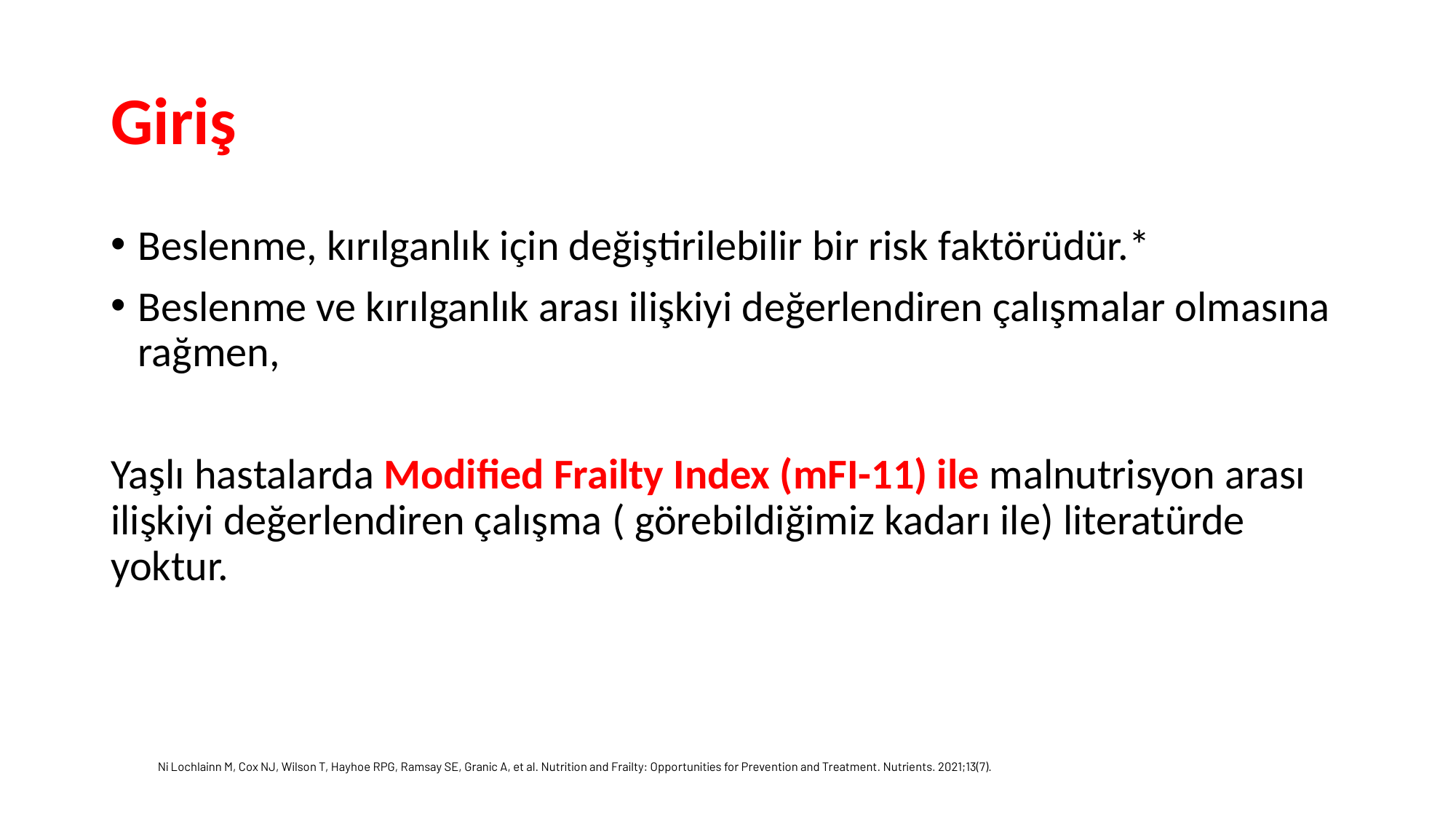

# Giriş
Beslenme, kırılganlık için değiştirilebilir bir risk faktörüdür.*
Beslenme ve kırılganlık arası ilişkiyi değerlendiren çalışmalar olmasına rağmen,

Yaşlı hastalarda Modified Frailty Index (mFI-11) ile malnutrisyon arası ilişkiyi değerlendiren çalışma ( görebildiğimiz kadarı ile) literatürde yoktur.

Ni Lochlainn M, Cox NJ, Wilson T, Hayhoe RPG, Ramsay SE, Granic A, et al. Nutrition and Frailty: Opportunities for Prevention and Treatment. Nutrients. 2021;13(7).